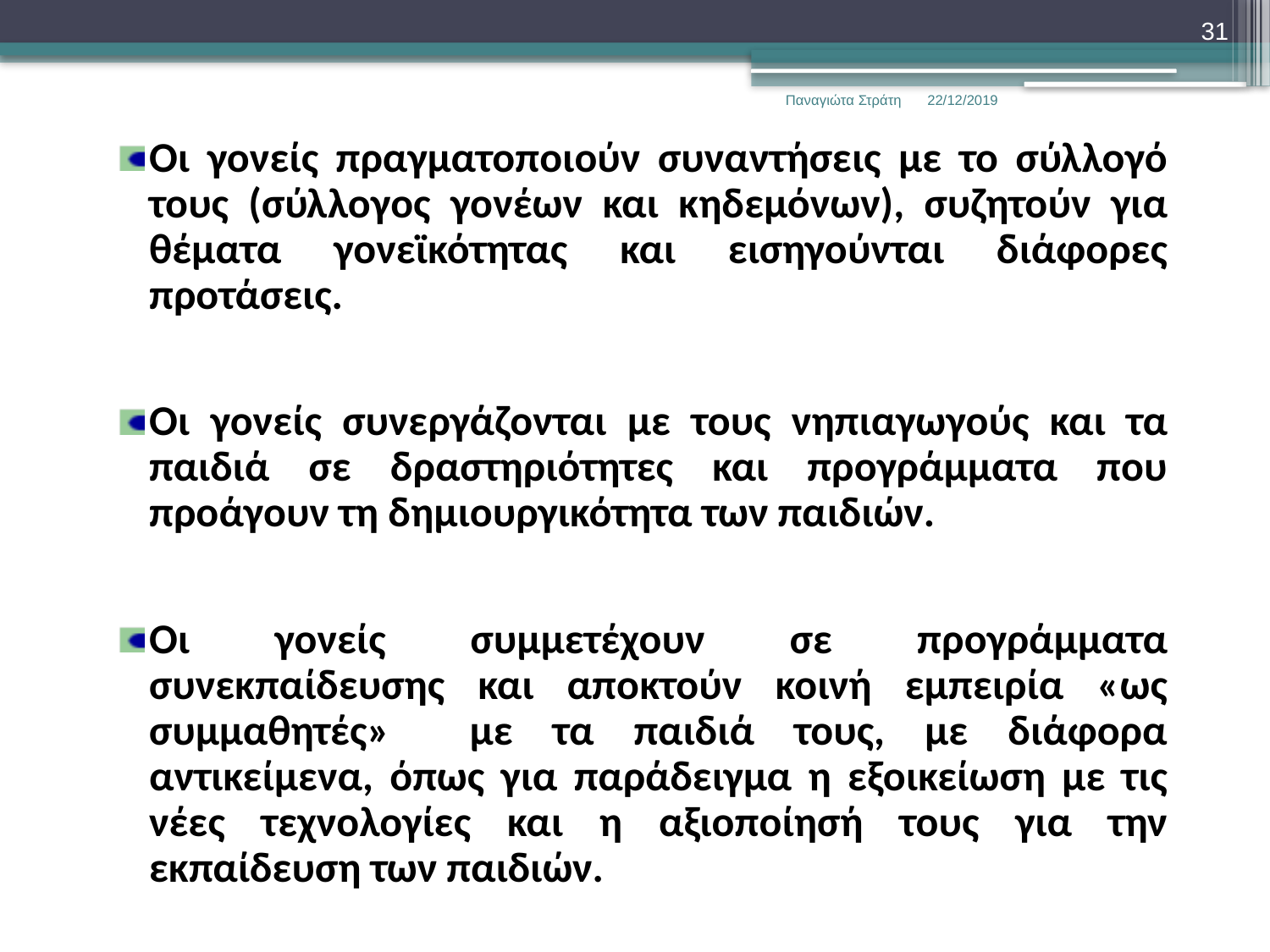

31
Παναγιώτα Στράτη
22/12/2019
Οι γονείς πραγματοποιούν συναντήσεις με το σύλλογό τους (σύλλογος γονέων και κηδεμόνων), συζητούν για θέματα γονεϊκότητας και εισηγούνται διάφορες προτάσεις.

Οι γονείς συνεργάζονται με τους νηπιαγωγούς και τα παιδιά σε δραστηριότητες και προγράμματα που προάγουν τη δημιουργικότητα των παιδιών.

Οι γονείς συμμετέχουν σε προγράμματα συνεκπαίδευσης και αποκτούν κοινή εμπειρία «ως συμμαθητές»  με τα παιδιά τους, με διάφορα αντικείμενα, όπως για παράδειγμα η εξοικείωση με τις νέες τεχνολογίες και η αξιοποίησή τους για την εκπαίδευση των παιδιών.